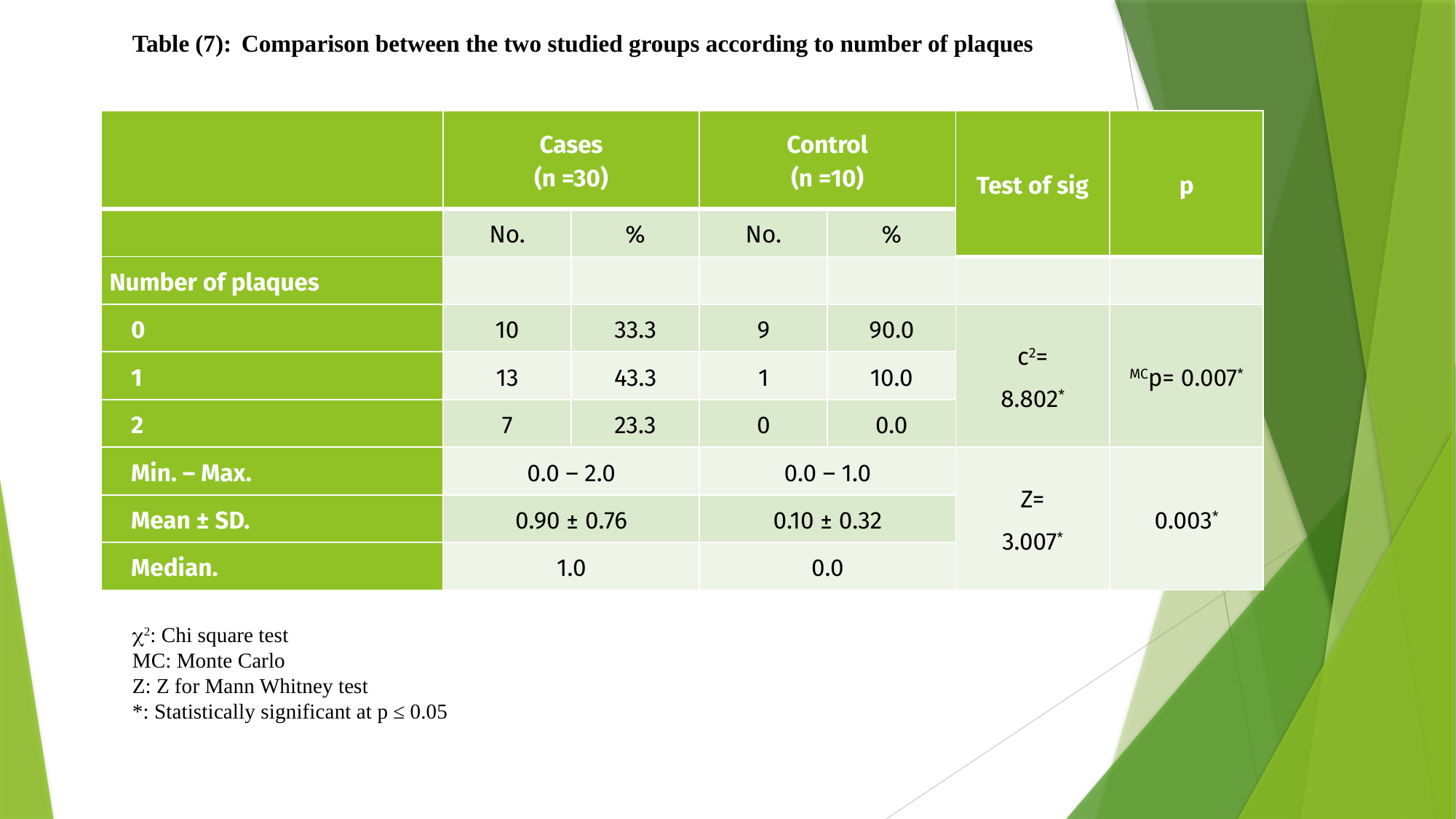

Table (7):	Comparison between the two studied groups according to number of plaques

χ2: Chi square test
MC: Monte Carlo
Z: Z for Mann Whitney test
*: Statistically significant at p ≤ 0.05

|  | Cases (n =30) |  | Control (n =10) |  | Test of sig | p |
| --- | --- | --- | --- | --- | --- | --- |
|  | No. | % | No. | % |  |  |
| Number of plaques |  |  |  |  |  |  |
| 0 | 10 | 33.3 | 9 | 90.0 | c2= 8.802\* | MCp= 0.007\* |
| 1 | 13 | 43.3 | 1 | 10.0 |  |  |
| 2 | 7 | 23.3 | 0 | 0.0 |  |  |
| Min. – Max. | 0.0 – 2.0 |  | 0.0 – 1.0 |  | Z= 3.007\* | 0.003\* |
| Mean ± SD. | 0.90 ± 0.76 |  | 0.10 ± 0.32 |  |  |  |
| Median. | 1.0 |  | 0.0 |  |  |  |